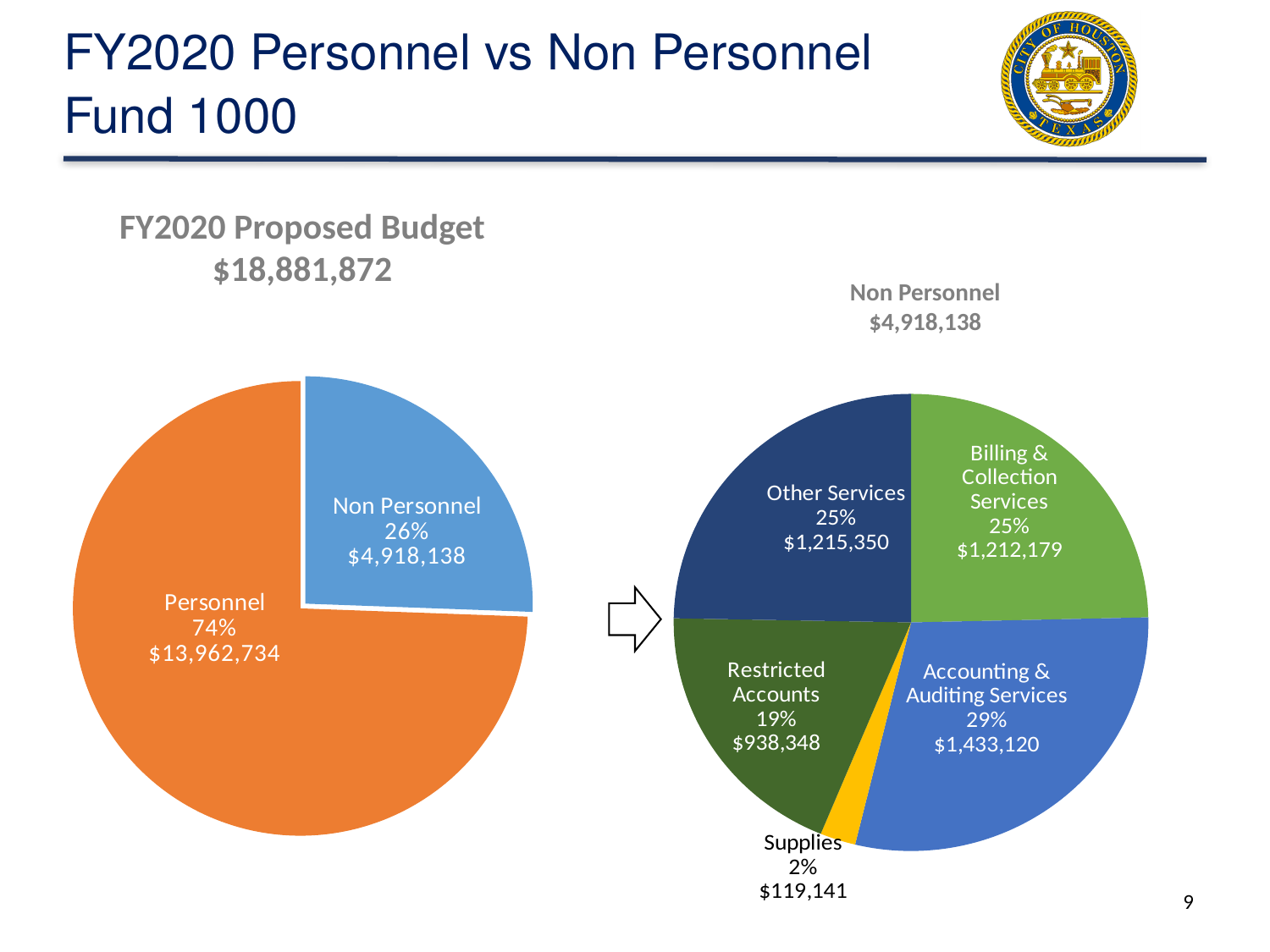

# FY2020 Personnel vs Non Personnel Fund 1000
FY2020 Proposed Budget
$18,881,872

### Chart

| Category | FY20 Proposed Budget |
|---|---|
| Non Personnel | 4798997.0 |
| Personnel | 13962734.0 |
Non Personnel
$4,918,138

### Chart

| Category | Column1 |
|---|---|
| Billing & Collection Services | 1212179.0 |
| Accounting & Auditing Services | 1433120.0 |
| Supplies | 119141.0 |
| Restricted Accounts | 938348.0 |
| Other Services | 1215350.0 |
9